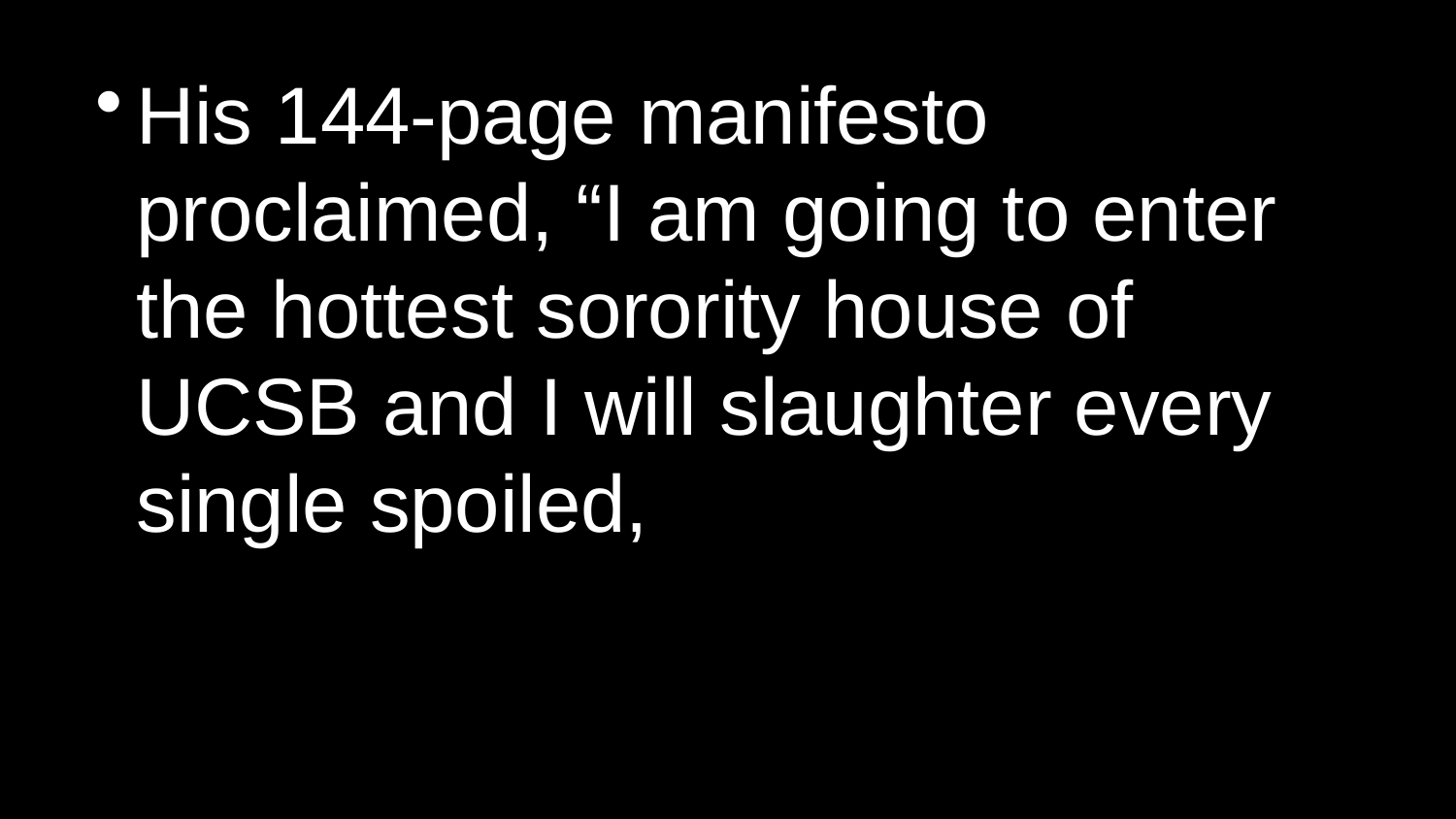

# His 144-page manifesto proclaimed, “I am going to enter the hottest sorority house of UCSB and I will slaughter every single spoiled,